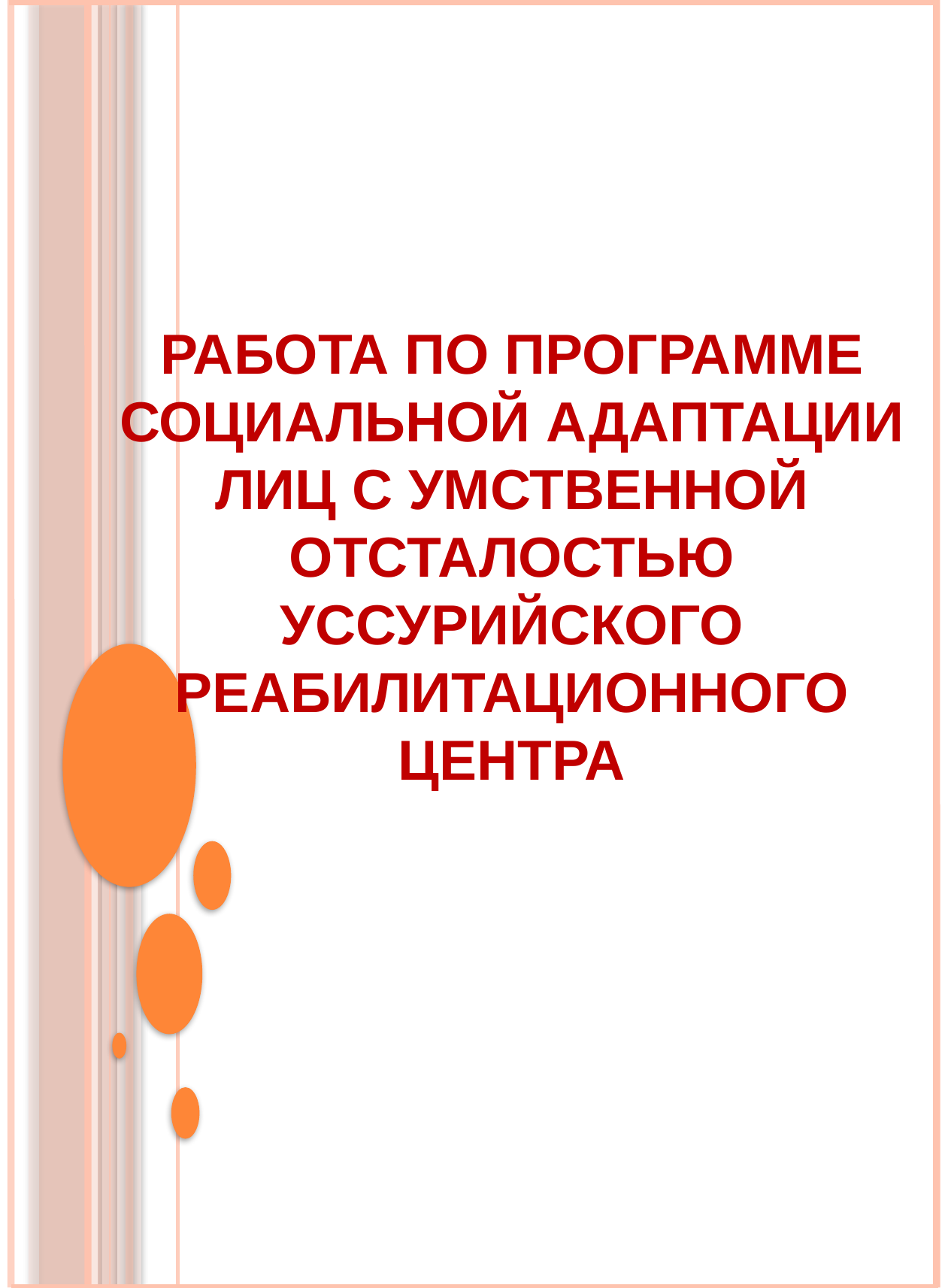

# Работа по программе социальной адаптации лиц с умственной отсталостью Уссурийского реабилитационного центра